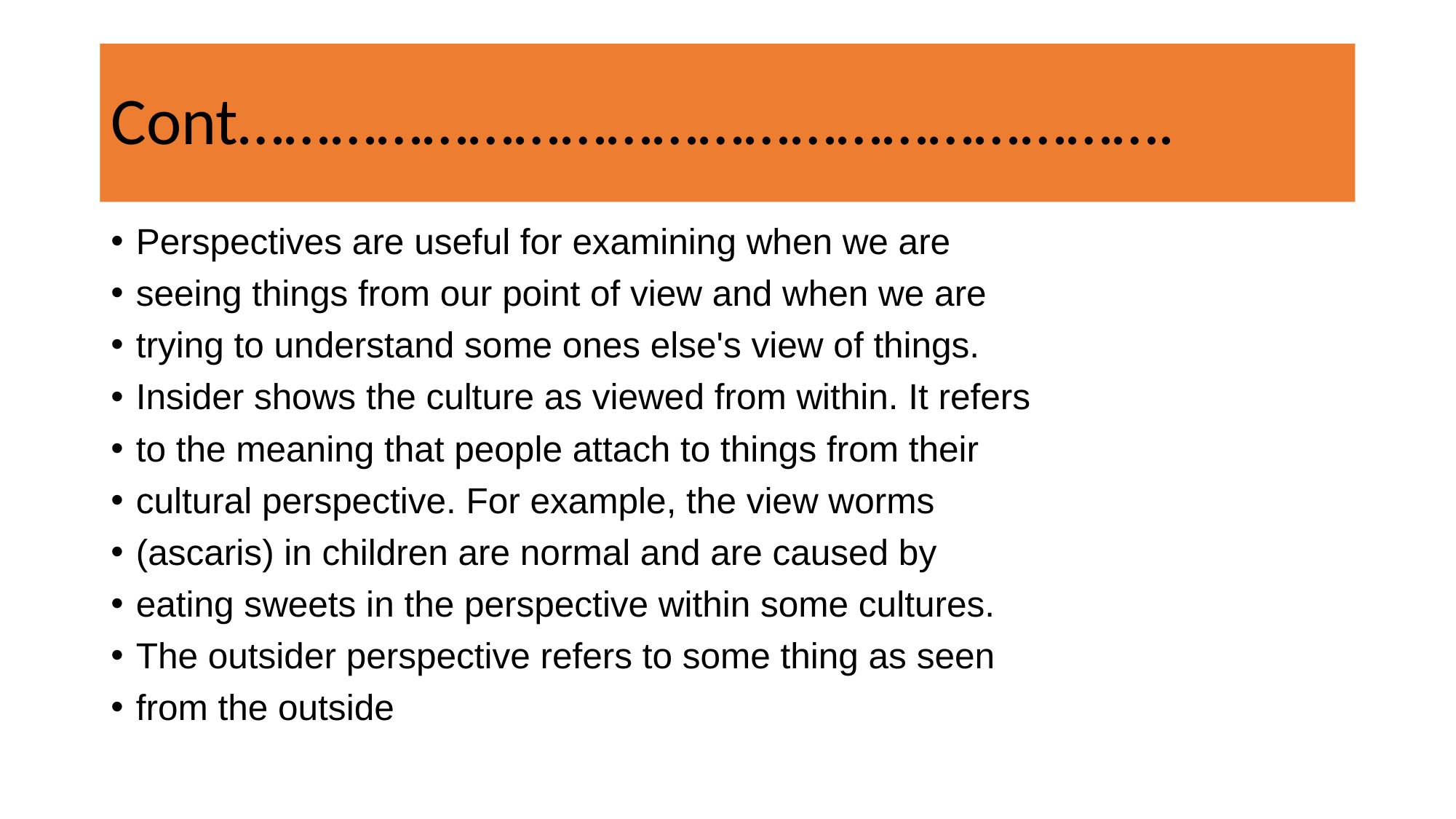

# Cont…………………………………………………….
Perspectives are useful for examining when we are
seeing things from our point of view and when we are
trying to understand some ones else's view of things.
Insider shows the culture as viewed from within. It refers
to the meaning that people attach to things from their
cultural perspective. For example, the view worms
(ascaris) in children are normal and are caused by
eating sweets in the perspective within some cultures.
The outsider perspective refers to some thing as seen
from the outside